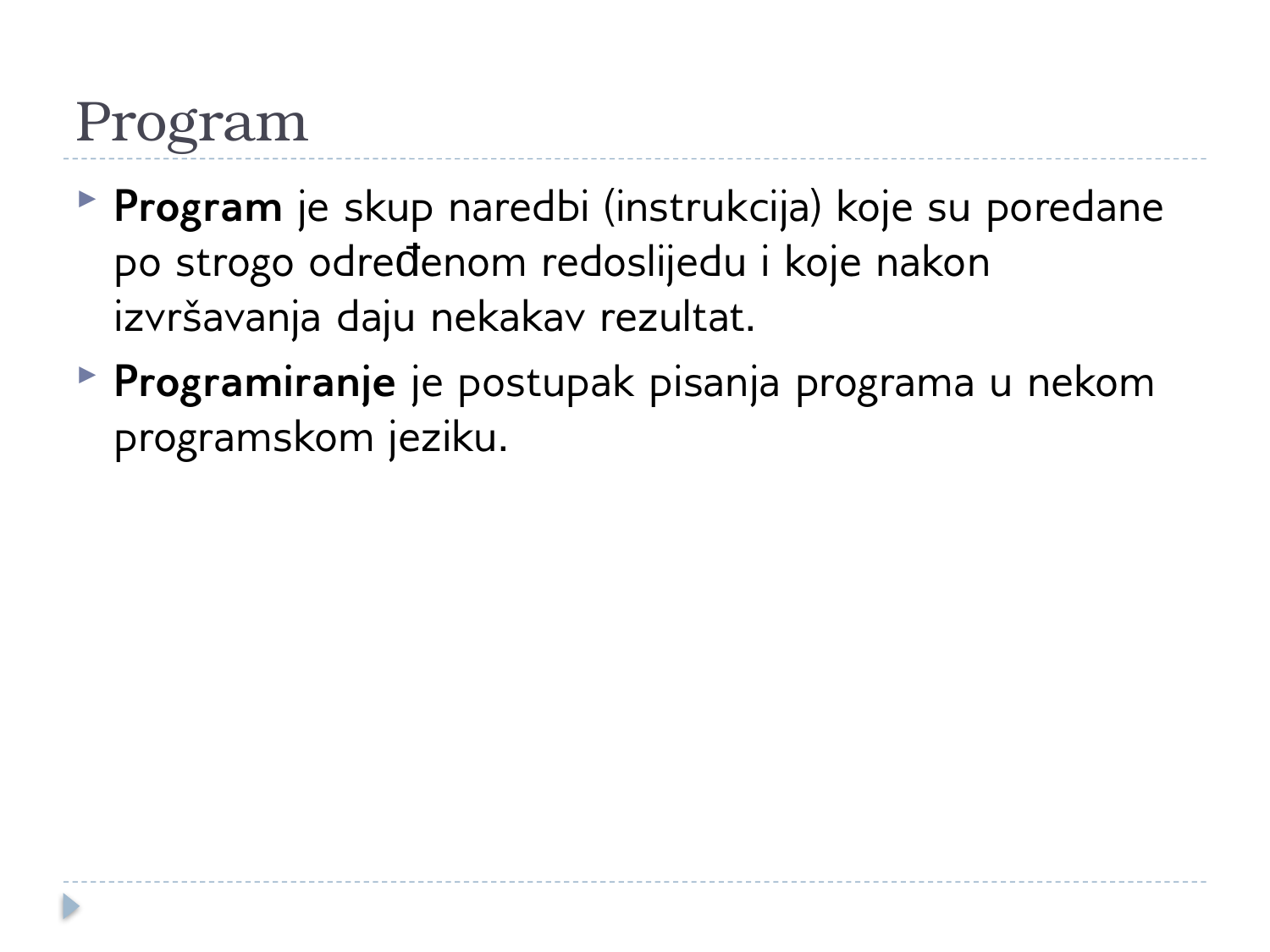

# Program
Program je skup naredbi (instrukcija) koje su poredane po strogo određenom redoslijedu i koje nakon izvršavanja daju nekakav rezultat.
Programiranje je postupak pisanja programa u nekom programskom jeziku.